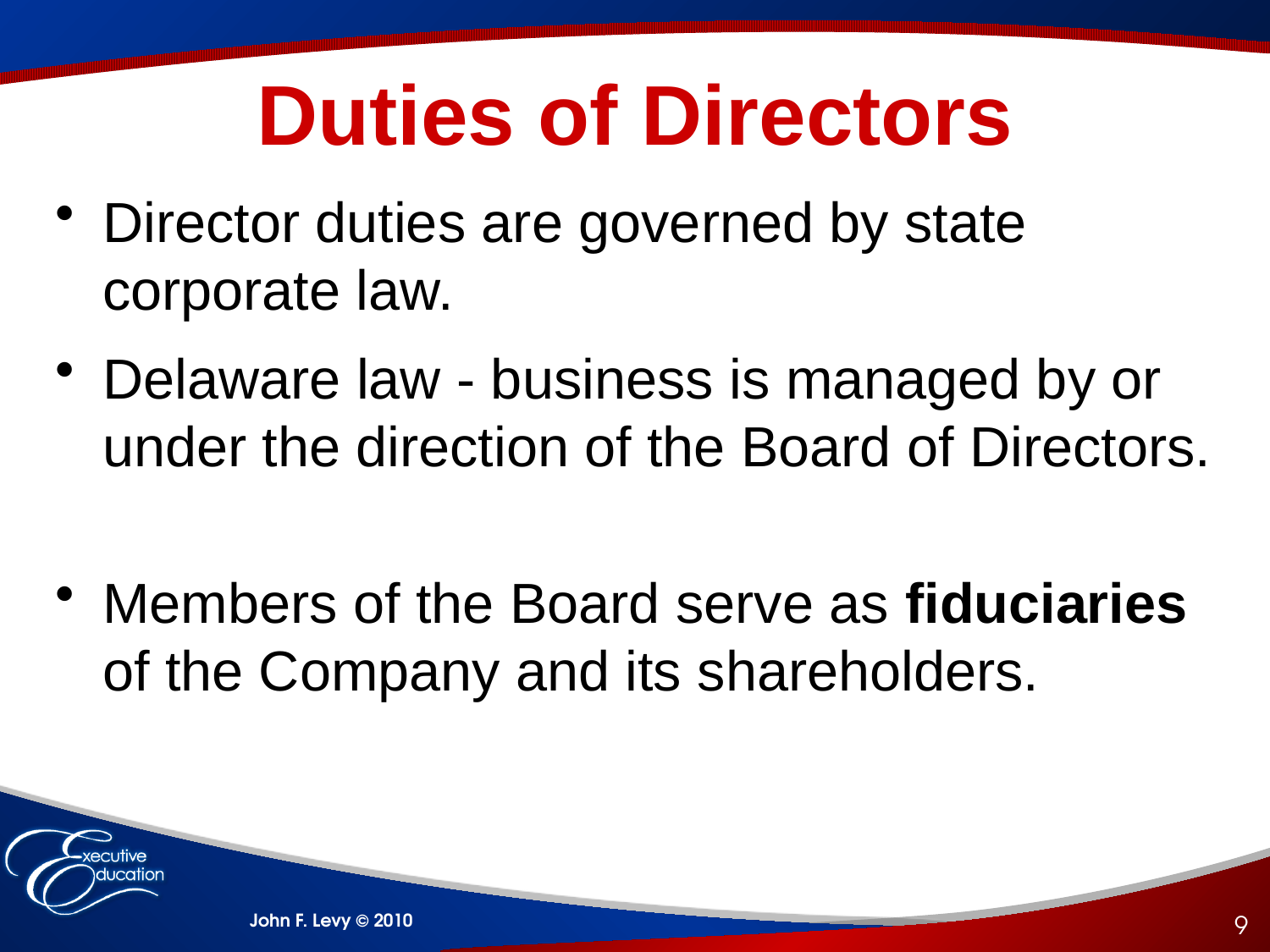

# Duties of Directors
Director duties are governed by state corporate law.
Delaware law - business is managed by or under the direction of the Board of Directors.
Members of the Board serve as fiduciaries of the Company and its shareholders.

John F. Levy © 2010
9